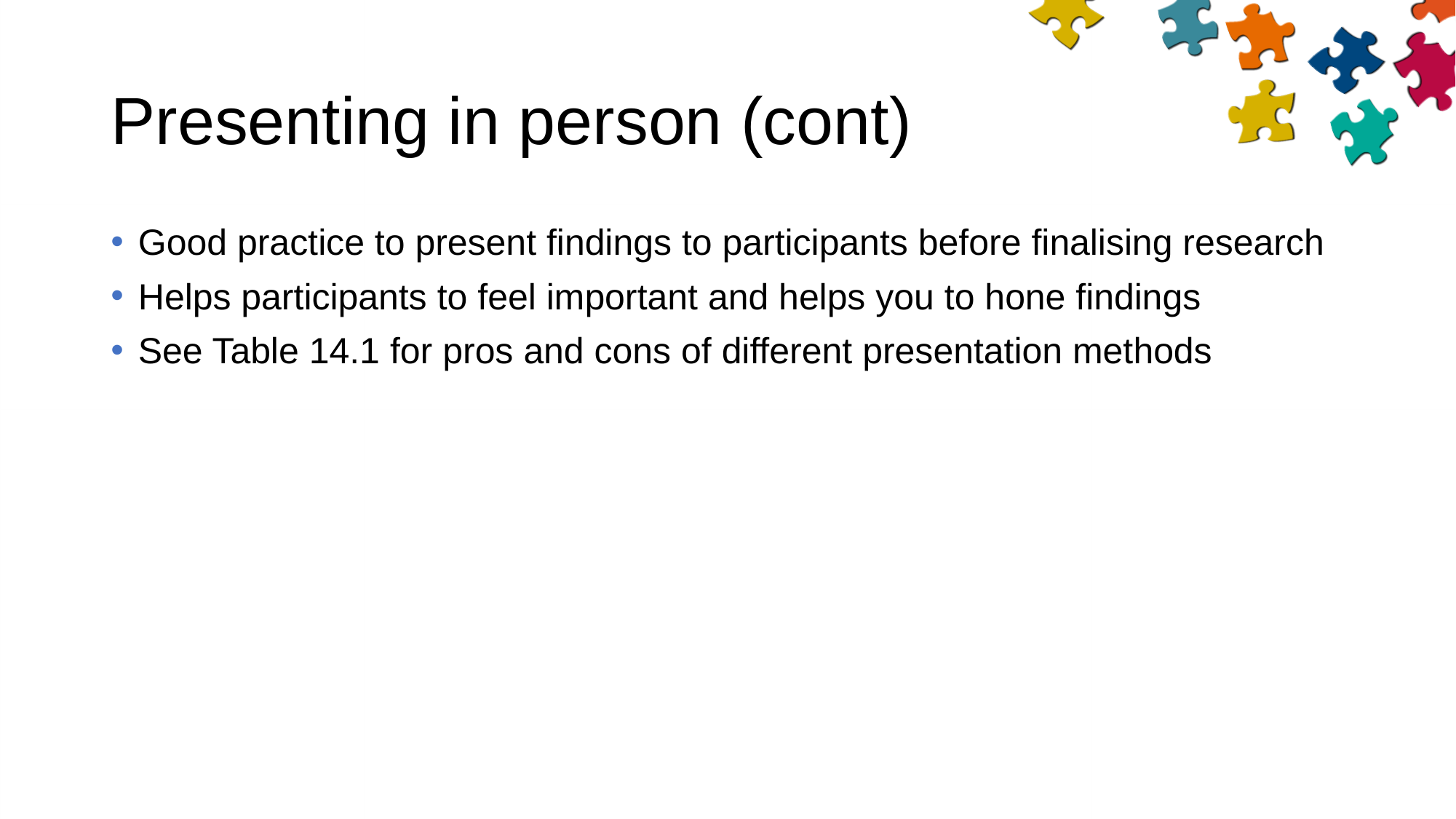

# Presenting in person (cont)
Good practice to present findings to participants before finalising research
Helps participants to feel important and helps you to hone findings
See Table 14.1 for pros and cons of different presentation methods